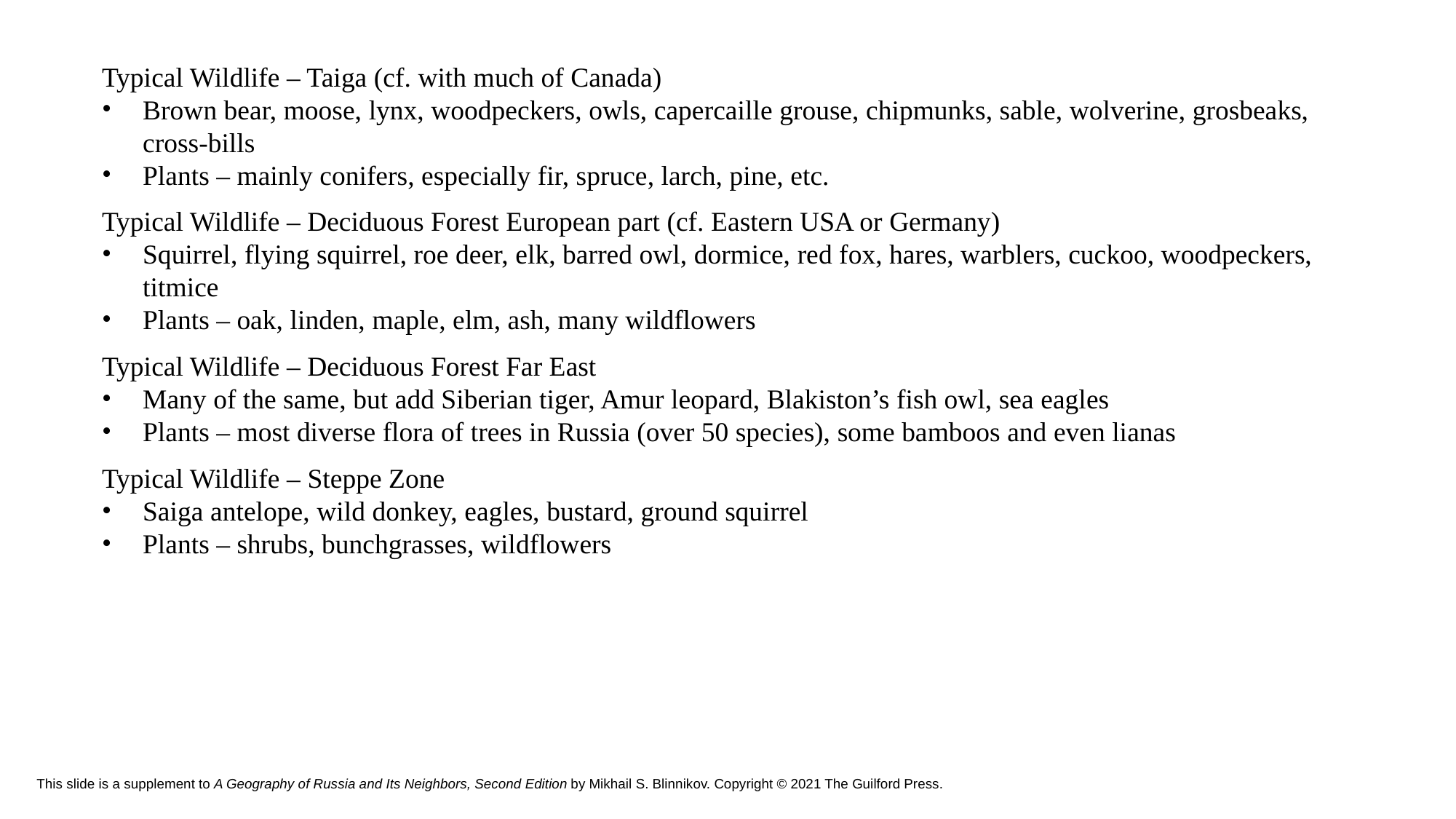

Typical Wildlife – Taiga (cf. with much of Canada)
Brown bear, moose, lynx, woodpeckers, owls, capercaille grouse, chipmunks, sable, wolverine, grosbeaks, cross-bills
Plants – mainly conifers, especially fir, spruce, larch, pine, etc.
Typical Wildlife – Deciduous Forest European part (cf. Eastern USA or Germany)
Squirrel, flying squirrel, roe deer, elk, barred owl, dormice, red fox, hares, warblers, cuckoo, woodpeckers, titmice
Plants – oak, linden, maple, elm, ash, many wildflowers
Typical Wildlife – Deciduous Forest Far East
Many of the same, but add Siberian tiger, Amur leopard, Blakiston’s fish owl, sea eagles
Plants – most diverse flora of trees in Russia (over 50 species), some bamboos and even lianas
Typical Wildlife – Steppe Zone
Saiga antelope, wild donkey, eagles, bustard, ground squirrel
Plants – shrubs, bunchgrasses, wildflowers
# This slide is a supplement to A Geography of Russia and Its Neighbors, Second Edition by Mikhail S. Blinnikov. Copyright © 2021 The Guilford Press.